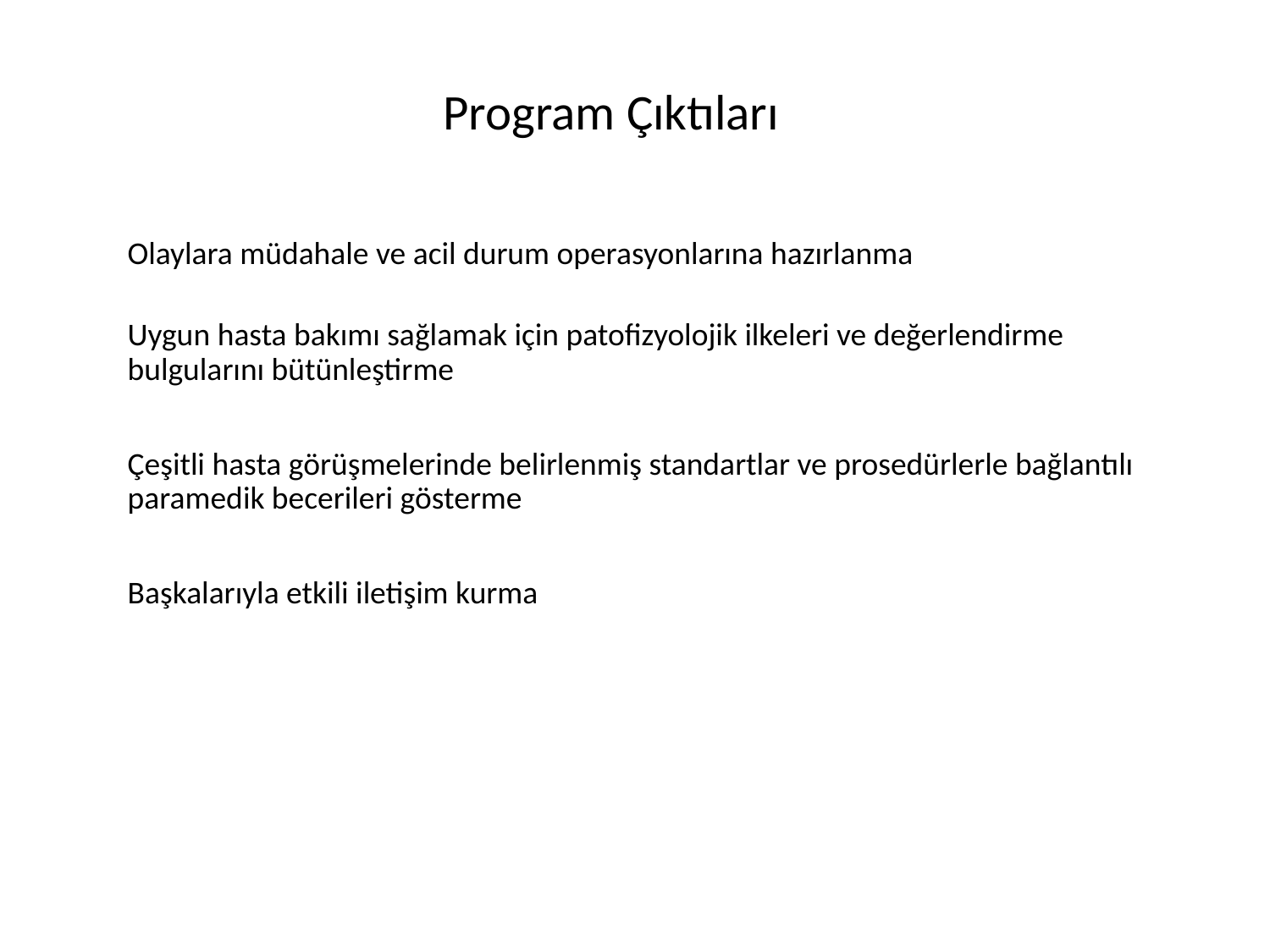

# Program Çıktıları
Olaylara müdahale ve acil durum operasyonlarına hazırlanma
Uygun hasta bakımı sağlamak için patofizyolojik ilkeleri ve değerlendirme bulgularını bütünleştirme

Çeşitli hasta görüşmelerinde belirlenmiş standartlar ve prosedürlerle bağlantılı paramedik becerileri gösterme

Başkalarıyla etkili iletişim kurma